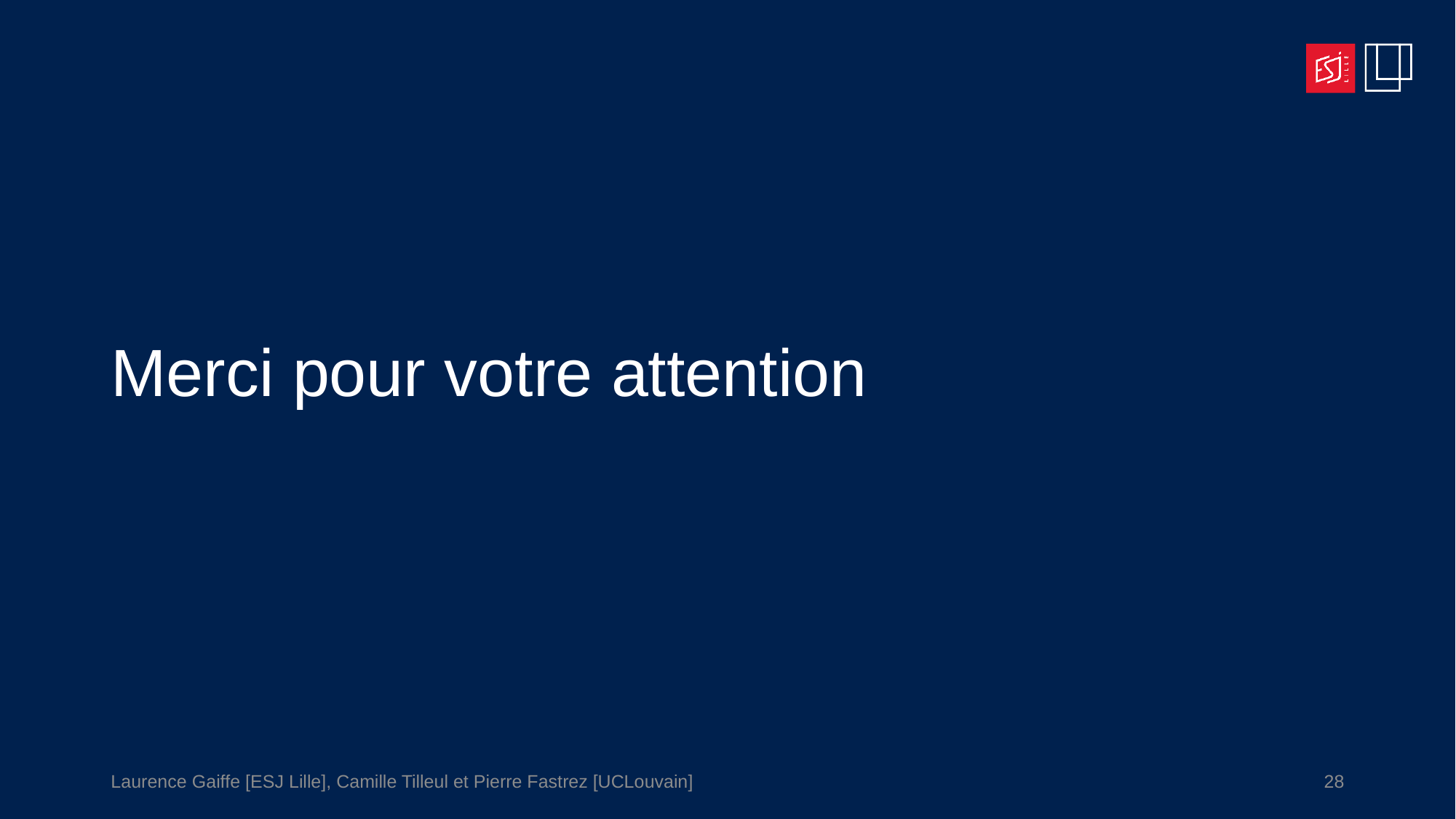

Merci pour votre attention
Laurence Gaiffe [ESJ Lille], Camille Tilleul et Pierre Fastrez [UCLouvain]
28